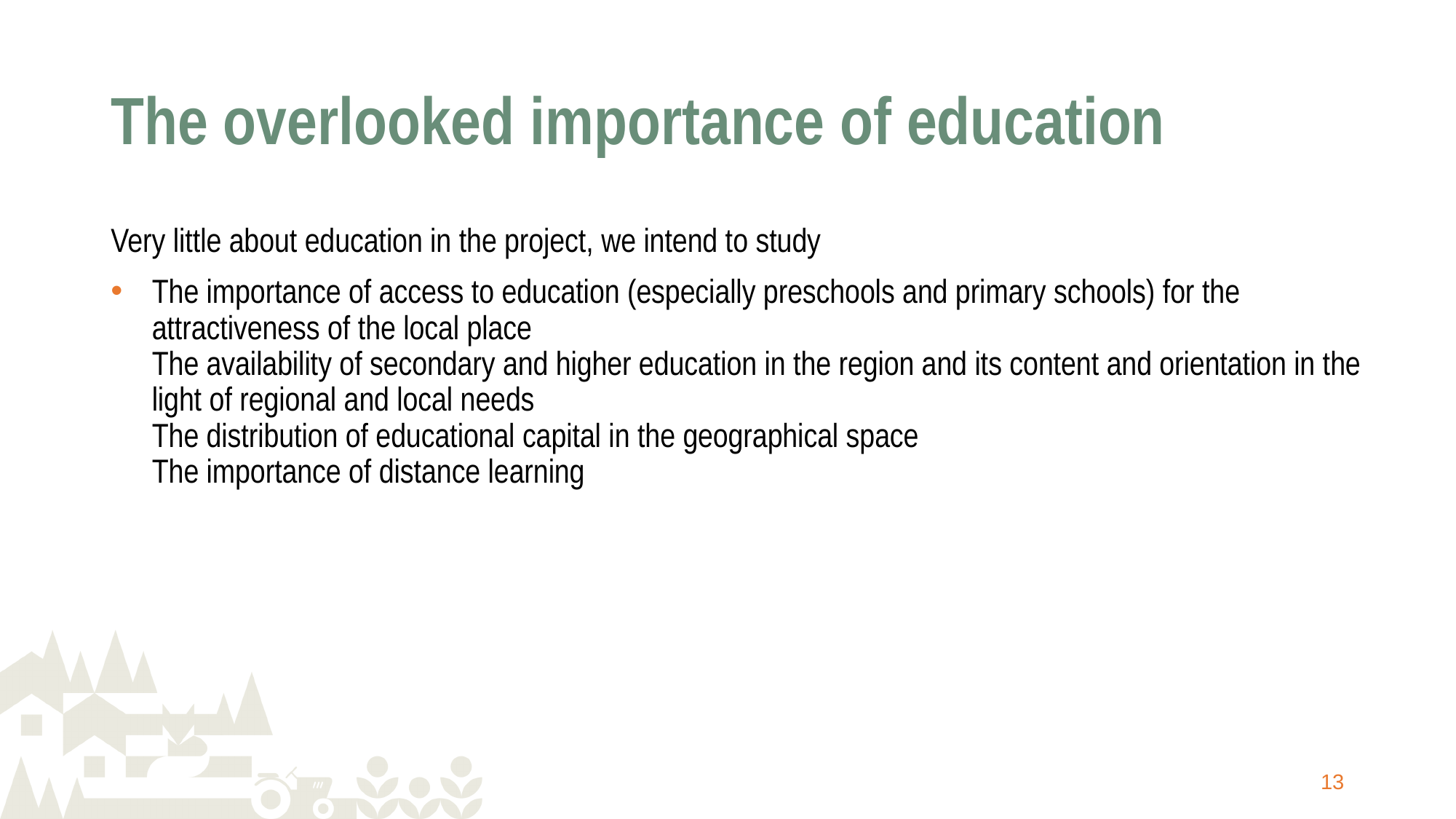

# The overlooked importance of education
Very little about education in the project, we intend to study
The importance of access to education (especially preschools and primary schools) for the attractiveness of the local place
The availability of secondary and higher education in the region and its content and orientation in the light of regional and local needs
The distribution of educational capital in the geographical space
The importance of distance learning

13